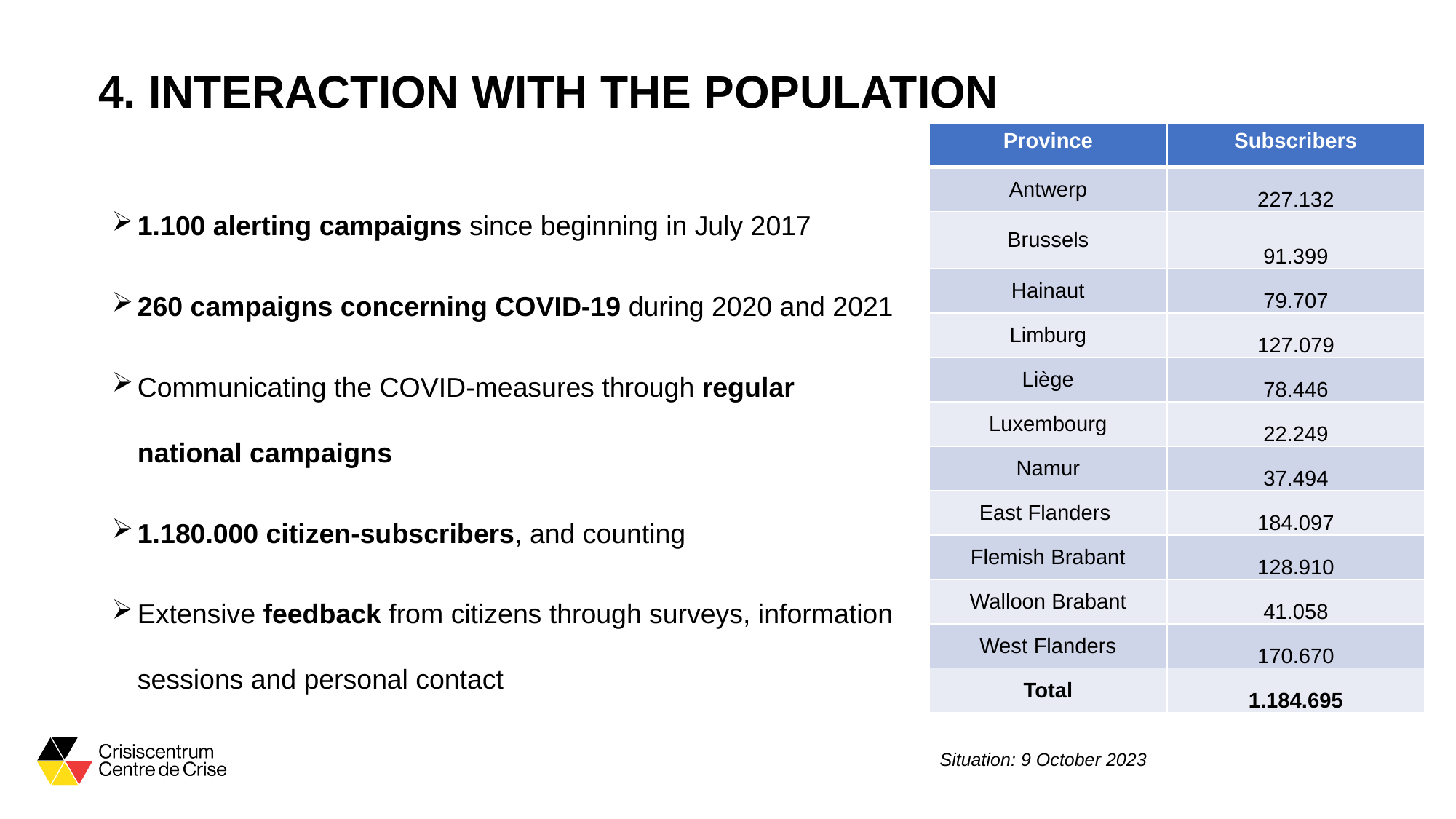

# 4. Interaction with the population
| Province | Subscribers |
| --- | --- |
| Antwerp | 227.132 |
| Brussels | 91.399 |
| Hainaut | 79.707 |
| Limburg | 127.079 |
| Liège | 78.446 |
| Luxembourg | 22.249 |
| Namur | 37.494 |
| East Flanders | 184.097 |
| Flemish Brabant | 128.910 |
| Walloon Brabant | 41.058 |
| West Flanders | 170.670 |
| Total | 1.184.695 |
1.100 alerting campaigns since beginning in July 2017
260 campaigns concerning COVID-19 during 2020 and 2021
Communicating the COVID-measures through regular national campaigns
1.180.000 citizen-subscribers, and counting
Extensive feedback from citizens through surveys, information sessions and personal contact
Situation: 9 October 2023